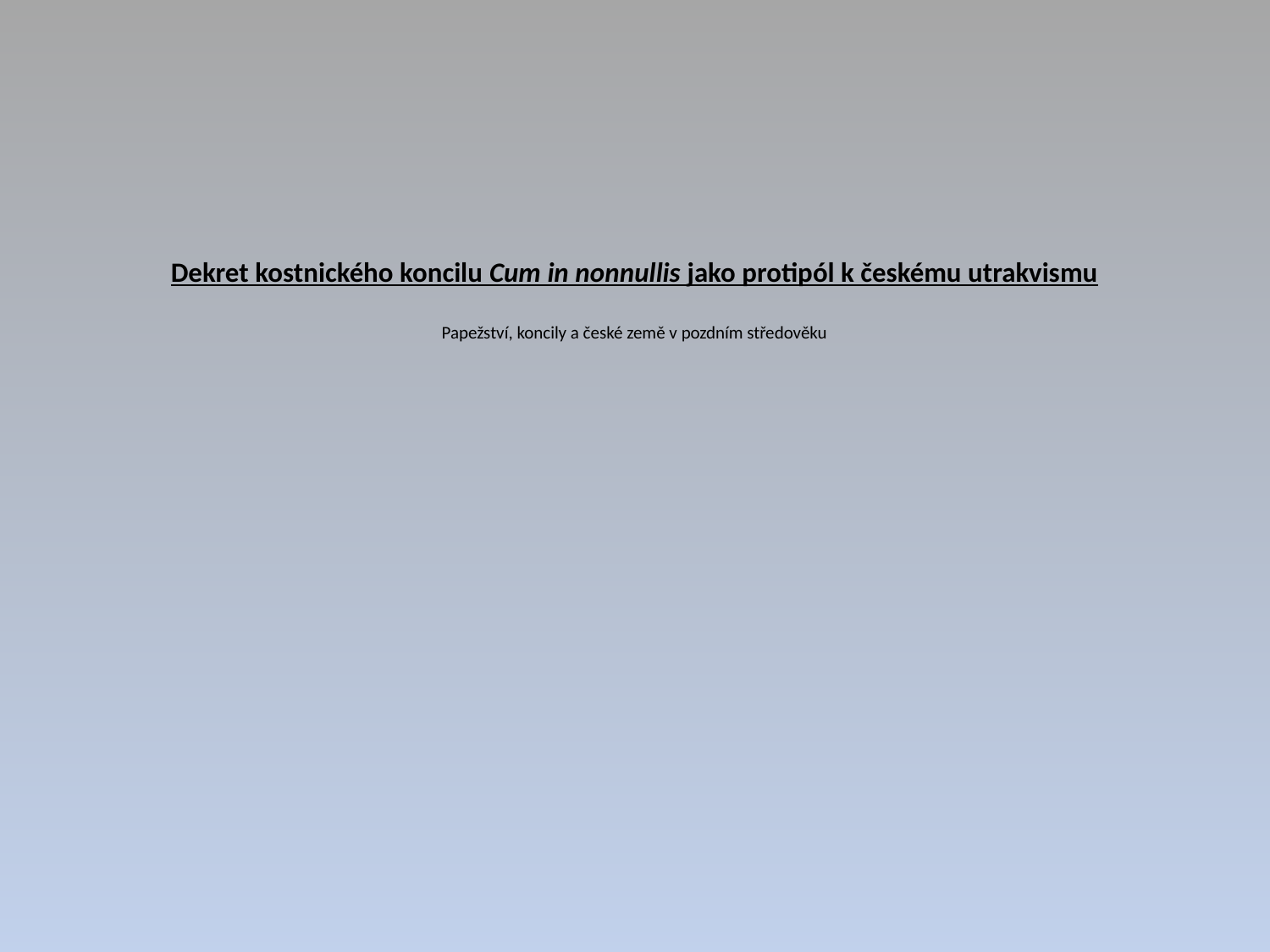

# Dekret kostnického koncilu Cum in nonnullis jako protipól k českému utrakvismu Papežství, koncily a české země v pozdním středověku